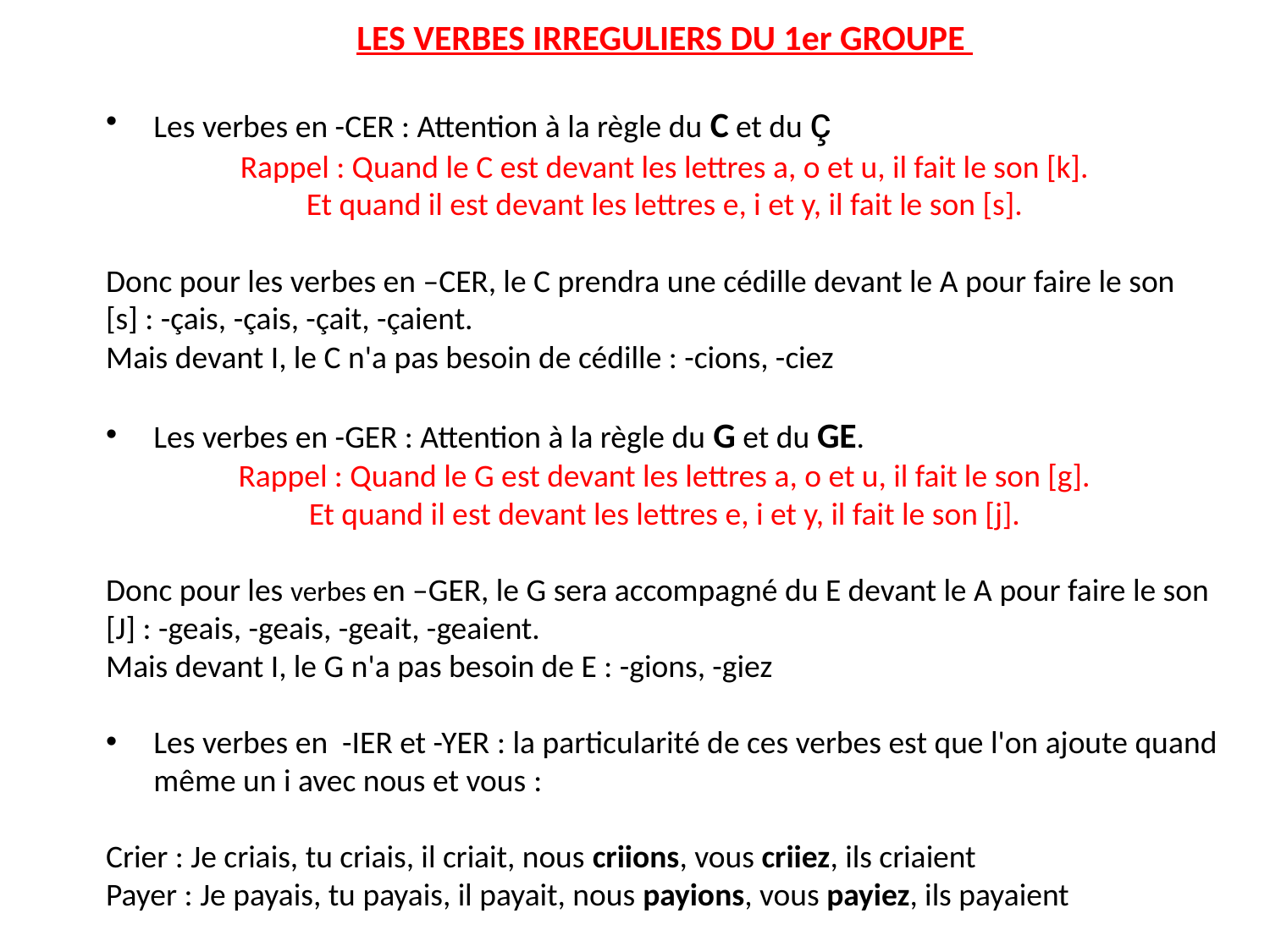

LES VERBES IRREGULIERS DU 1er GROUPE

Les verbes en -CER : Attention à la règle du C et du ç
Rappel : Quand le C est devant les lettres a, o et u, il fait le son [k].
Et quand il est devant les lettres e, i et y, il fait le son [s].

Donc pour les verbes en –CER, le C prendra une cédille devant le A pour faire le son [s] : -çais, -çais, -çait, -çaient.
Mais devant I, le C n'a pas besoin de cédille : -cions, -ciez

Les verbes en -GER : Attention à la règle du G et du GE.
Rappel : Quand le G est devant les lettres a, o et u, il fait le son [g].
Et quand il est devant les lettres e, i et y, il fait le son [j].

Donc pour les verbes en –GER, le G sera accompagné du E devant le A pour faire le son [J] : -geais, -geais, -geait, -geaient.
Mais devant I, le G n'a pas besoin de E : -gions, -giez

Les verbes en  -IER et -YER : la particularité de ces verbes est que l'on ajoute quand même un i avec nous et vous :

Crier : Je criais, tu criais, il criait, nous criions, vous criiez, ils criaient
Payer : Je payais, tu payais, il payait, nous payions, vous payiez, ils payaient